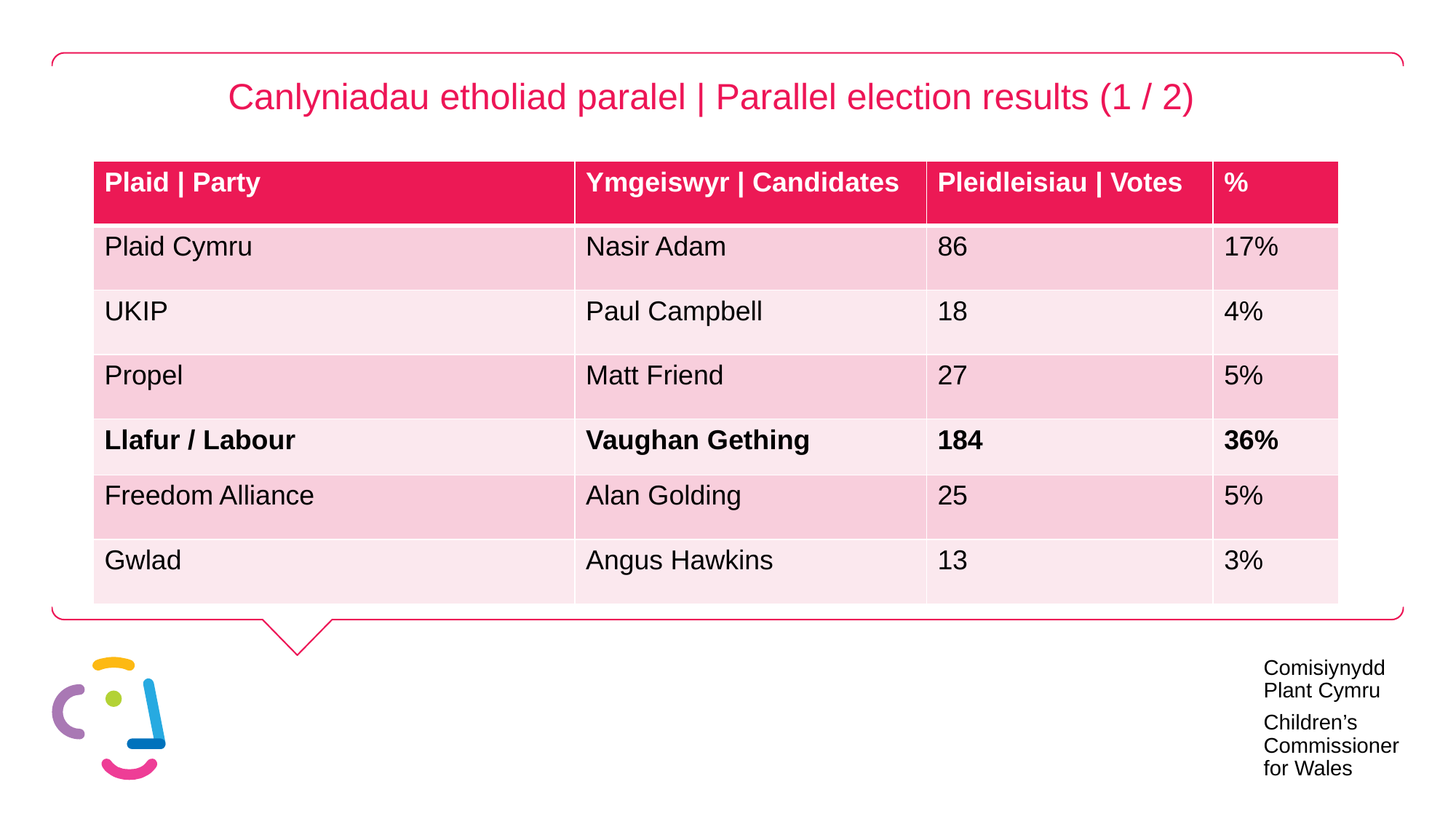

# Canlyniadau etholiad paralel | Parallel election results (1 / 2)
| Plaid | Party | Ymgeiswyr | Candidates | Pleidleisiau | Votes | % |
| --- | --- | --- | --- |
| Plaid Cymru | Nasir Adam | 86 | 17% |
| UKIP | Paul Campbell | 18 | 4% |
| Propel | Matt Friend | 27 | 5% |
| Llafur / Labour | Vaughan Gething | 184 | 36% |
| Freedom Alliance | Alan Golding | 25 | 5% |
| Gwlad | Angus Hawkins | 13 | 3% |